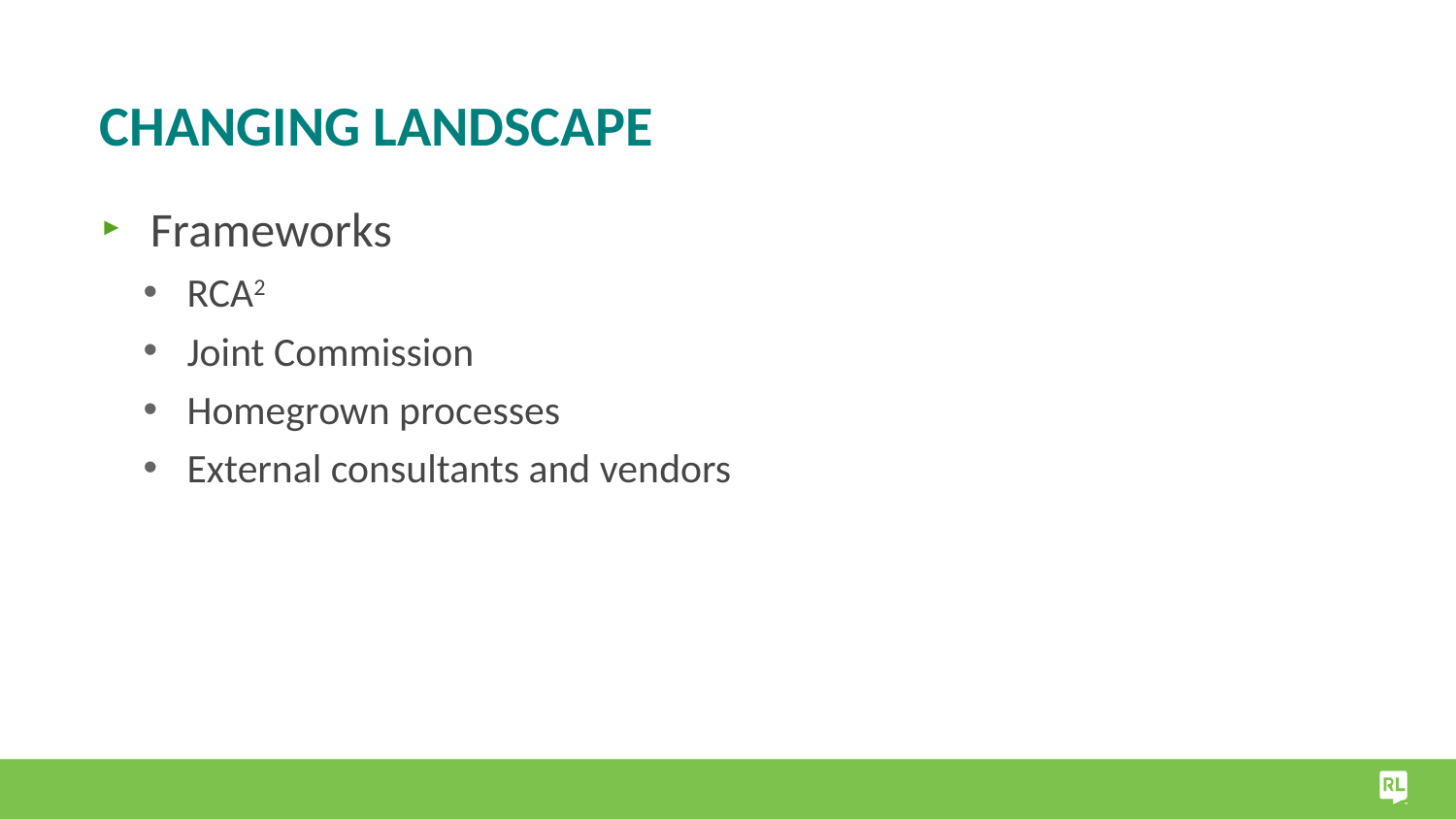

# Changing Landscape
Frameworks
RCA2
Joint Commission
Homegrown processes
External consultants and vendors